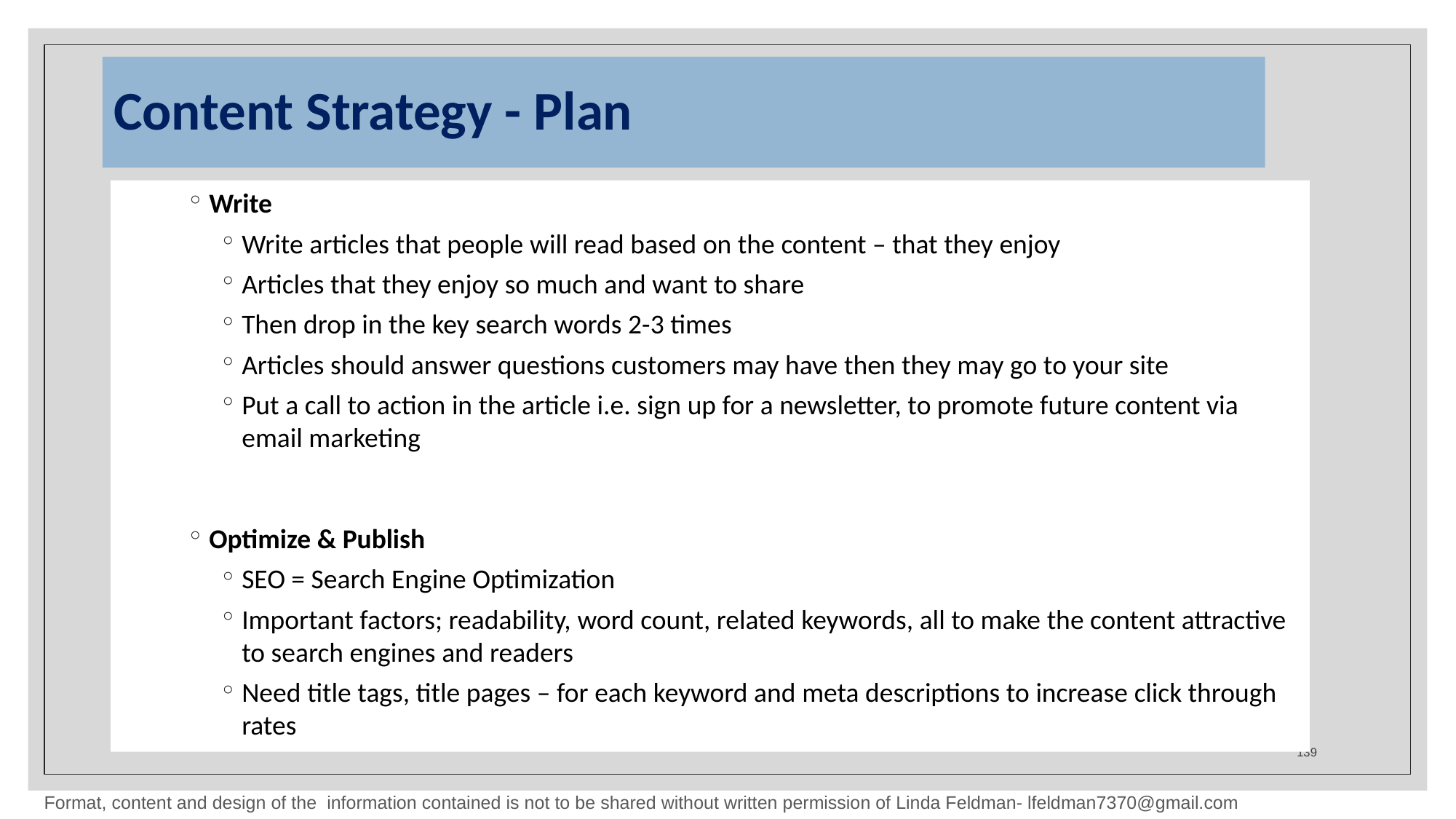

# Content Strategy - Plan
Write
Write articles that people will read based on the content – that they enjoy
Articles that they enjoy so much and want to share
Then drop in the key search words 2-3 times
Articles should answer questions customers may have then they may go to your site
Put a call to action in the article i.e. sign up for a newsletter, to promote future content via email marketing

Optimize & Publish
SEO = Search Engine Optimization
Important factors; readability, word count, related keywords, all to make the content attractive to search engines and readers
Need title tags, title pages – for each keyword and meta descriptions to increase click through rates
139
Format, content and design of the  information contained is not to be shared without written permission of Linda Feldman- lfeldman7370@gmail.com